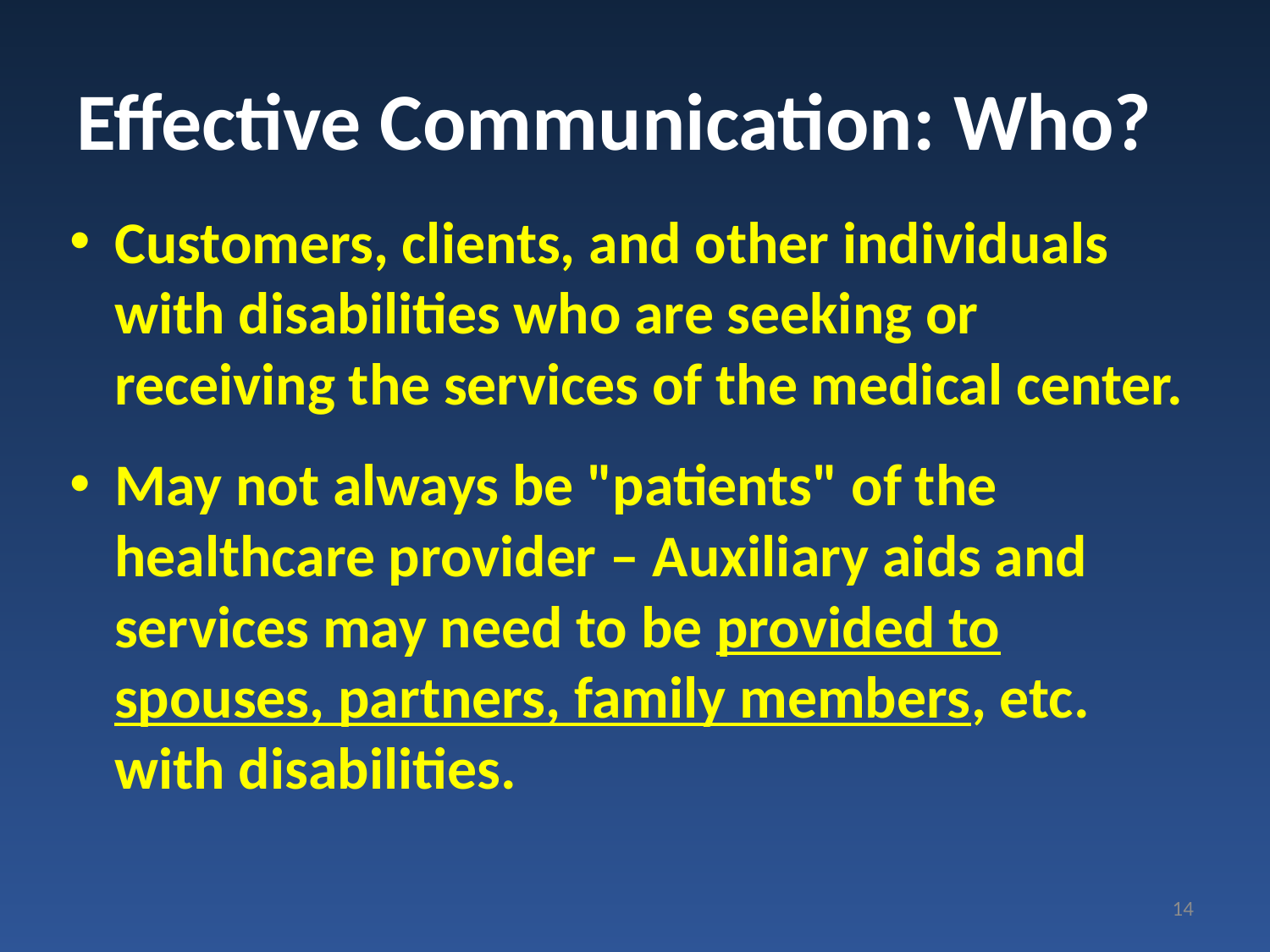

# Effective Communication: Who?
Customers, clients, and other individuals with disabilities who are seeking or receiving the services of the medical center.

May not always be "patients" of the healthcare provider – Auxiliary aids and services may need to be provided to spouses, partners, family members, etc. with disabilities.
14